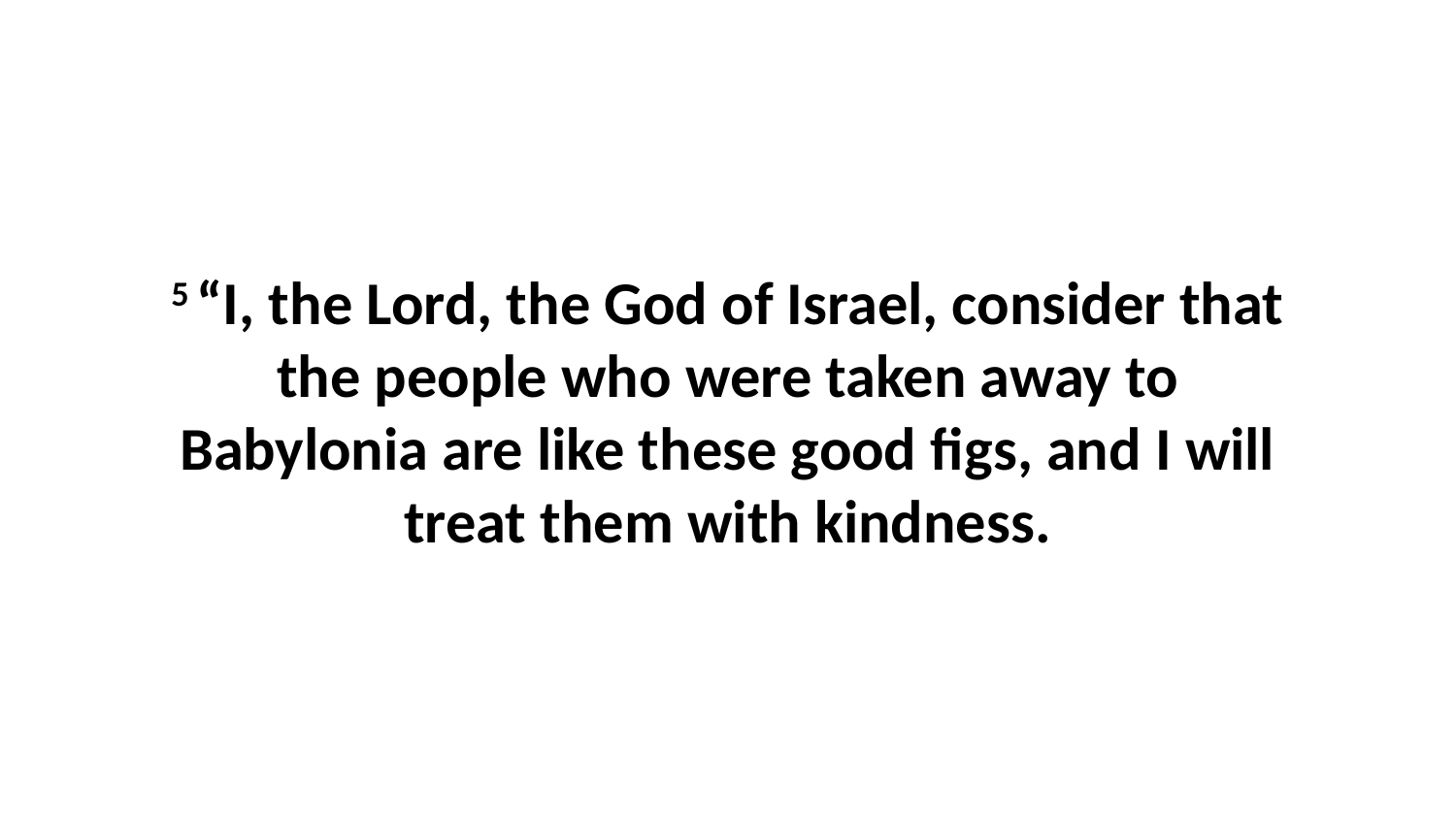

5 “I, the Lord, the God of Israel, consider that the people who were taken away to Babylonia are like these good figs, and I will treat them with kindness.